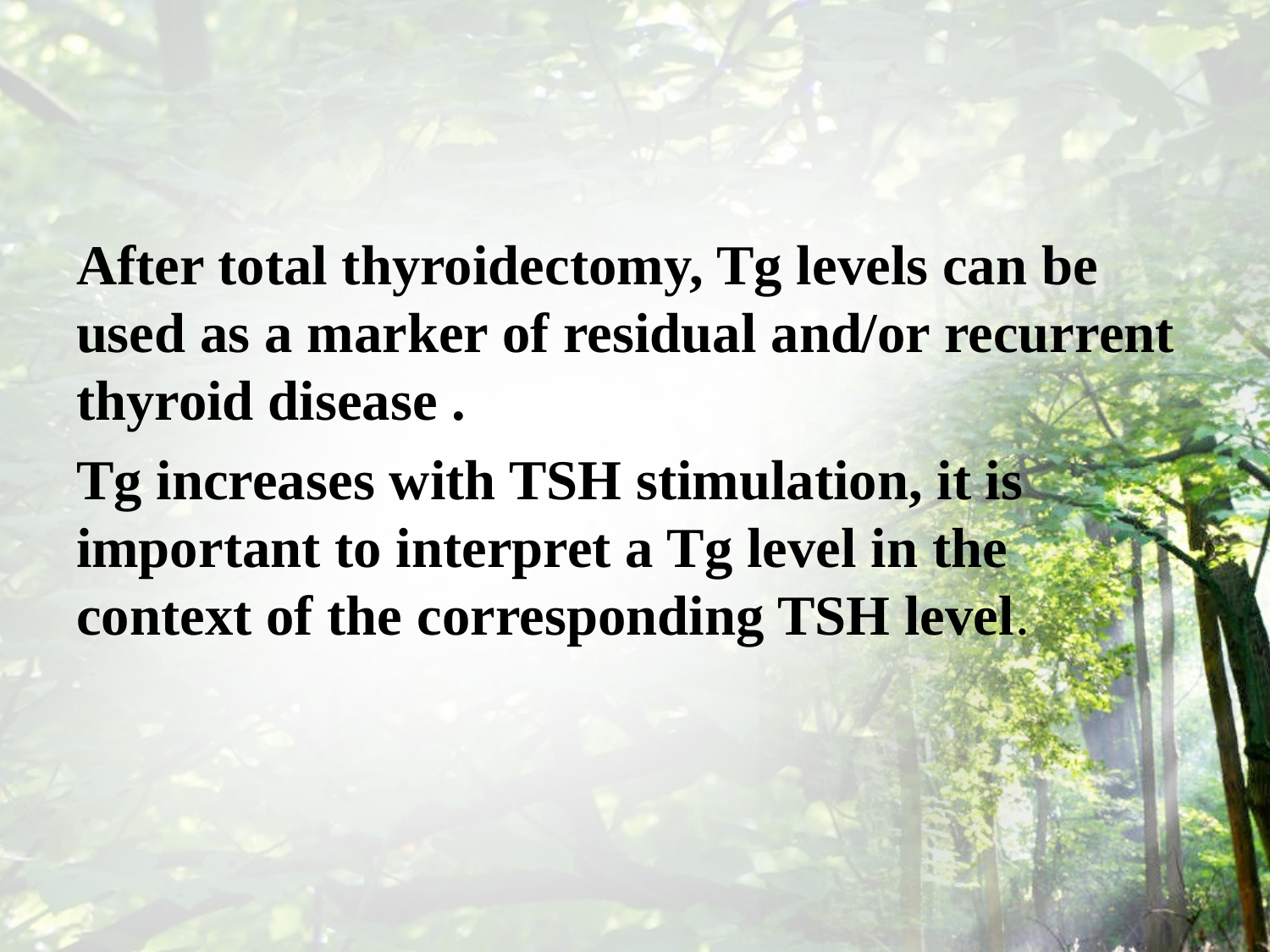

#
After total thyroidectomy, Tg levels can be used as a marker of residual and/or recurrent thyroid disease .
Tg increases with TSH stimulation, it is important to interpret a Tg level in the context of the corresponding TSH level.